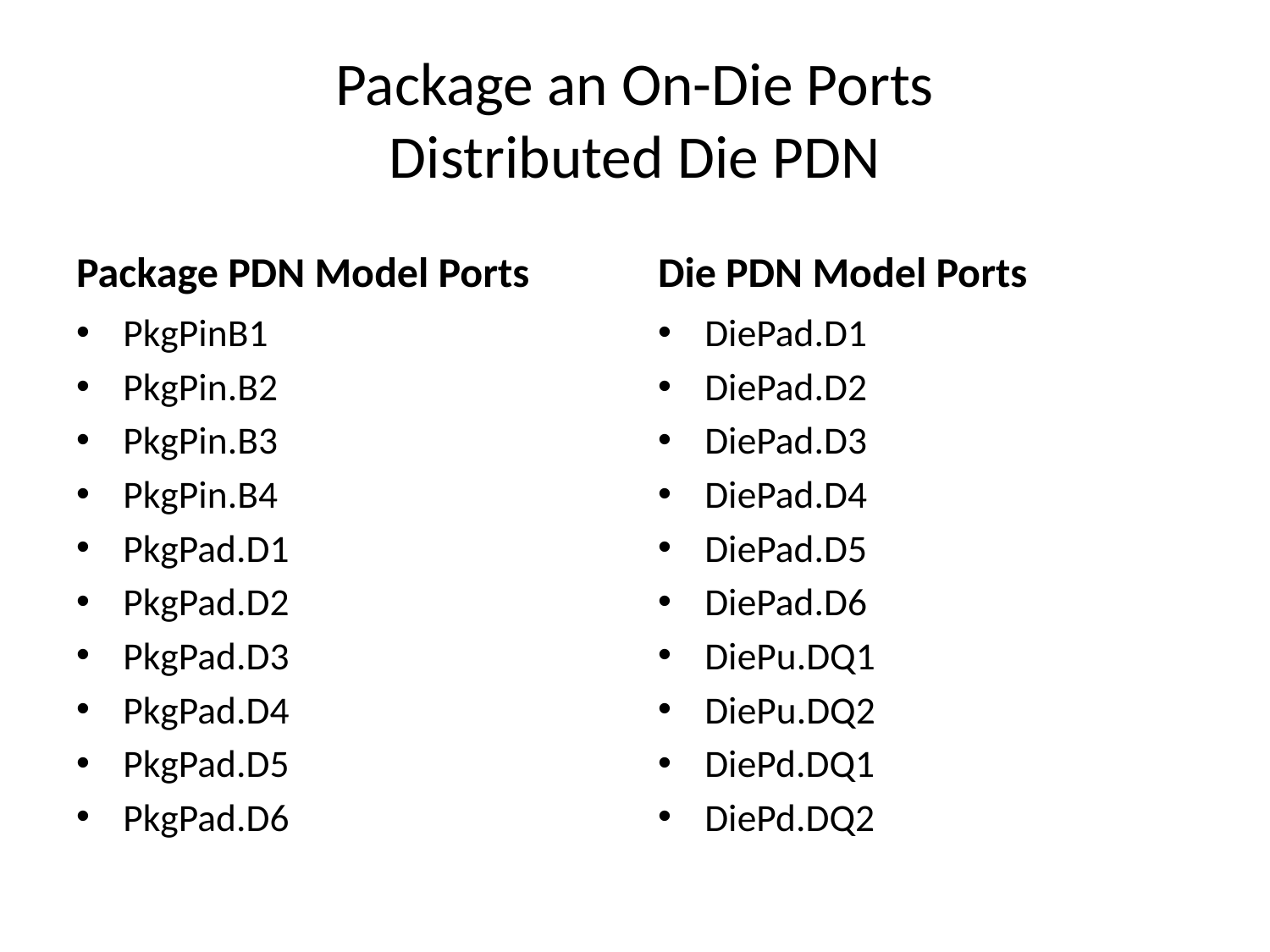

# Package an On-Die Ports Distributed Die PDN
Package PDN Model Ports
Die PDN Model Ports
PkgPinB1
PkgPin.B2
PkgPin.B3
PkgPin.B4
PkgPad.D1
PkgPad.D2
PkgPad.D3
PkgPad.D4
PkgPad.D5
PkgPad.D6

DiePad.D1
DiePad.D2
DiePad.D3
DiePad.D4
DiePad.D5
DiePad.D6
DiePu.DQ1
DiePu.DQ2
DiePd.DQ1
DiePd.DQ2